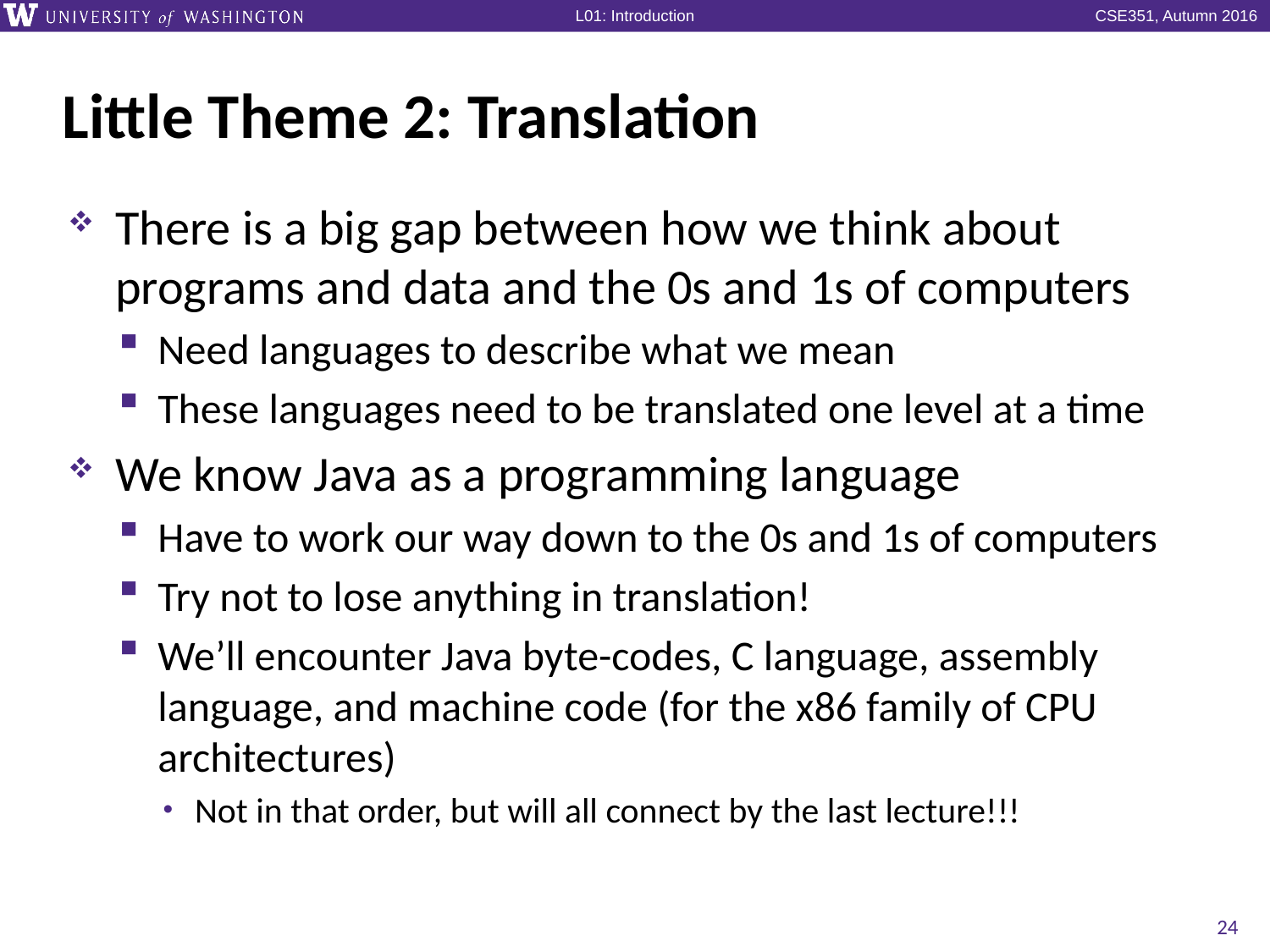

# Little Theme 2: Translation
There is a big gap between how we think about programs and data and the 0s and 1s of computers
Need languages to describe what we mean
These languages need to be translated one level at a time
We know Java as a programming language
Have to work our way down to the 0s and 1s of computers
Try not to lose anything in translation!
We’ll encounter Java byte-codes, C language, assembly language, and machine code (for the x86 family of CPU architectures)
Not in that order, but will all connect by the last lecture!!!

24